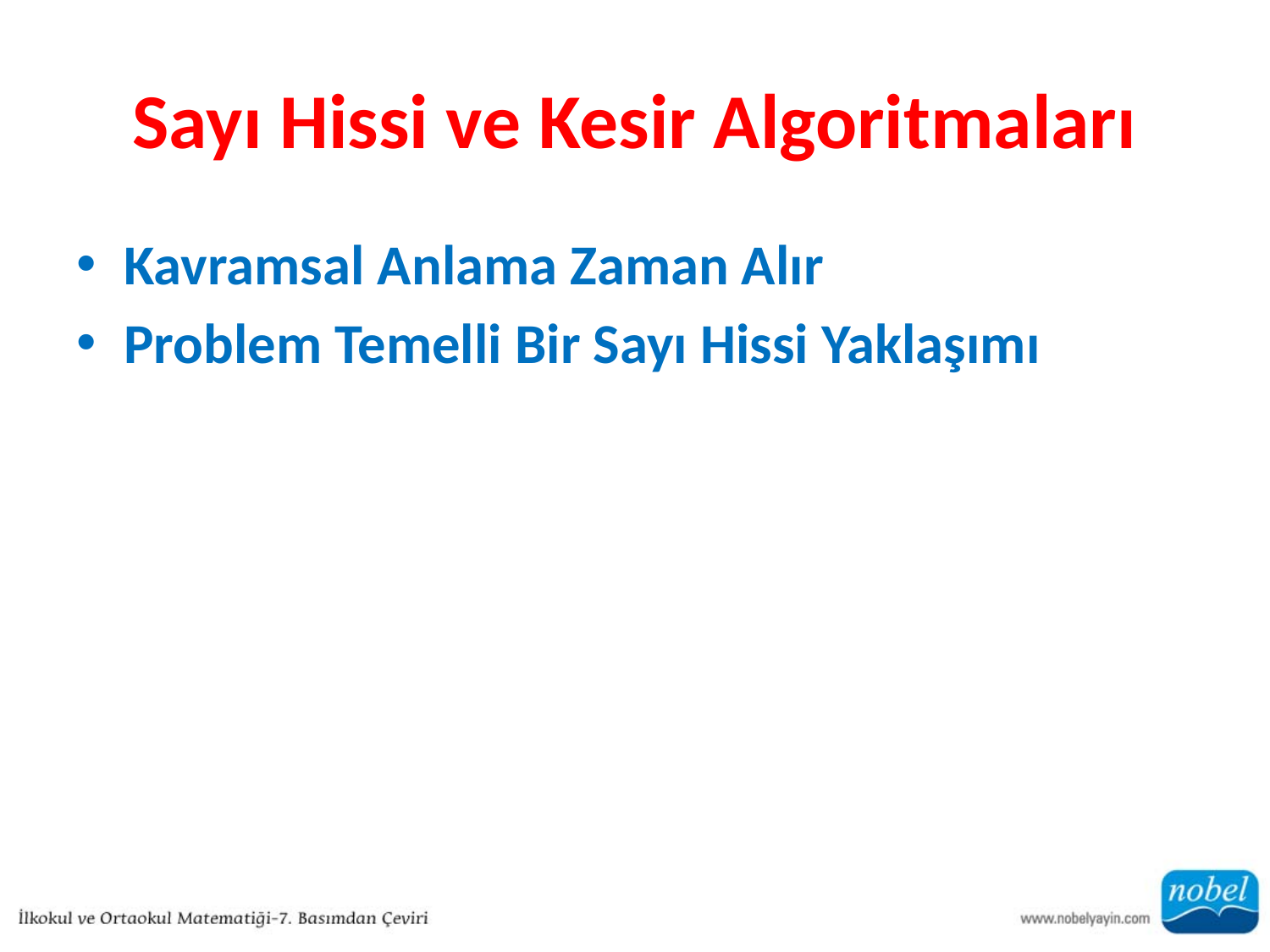

# Sayı Hissi ve Kesir Algoritmaları
Kavramsal Anlama Zaman Alır
Problem Temelli Bir Sayı Hissi Yaklaşımı